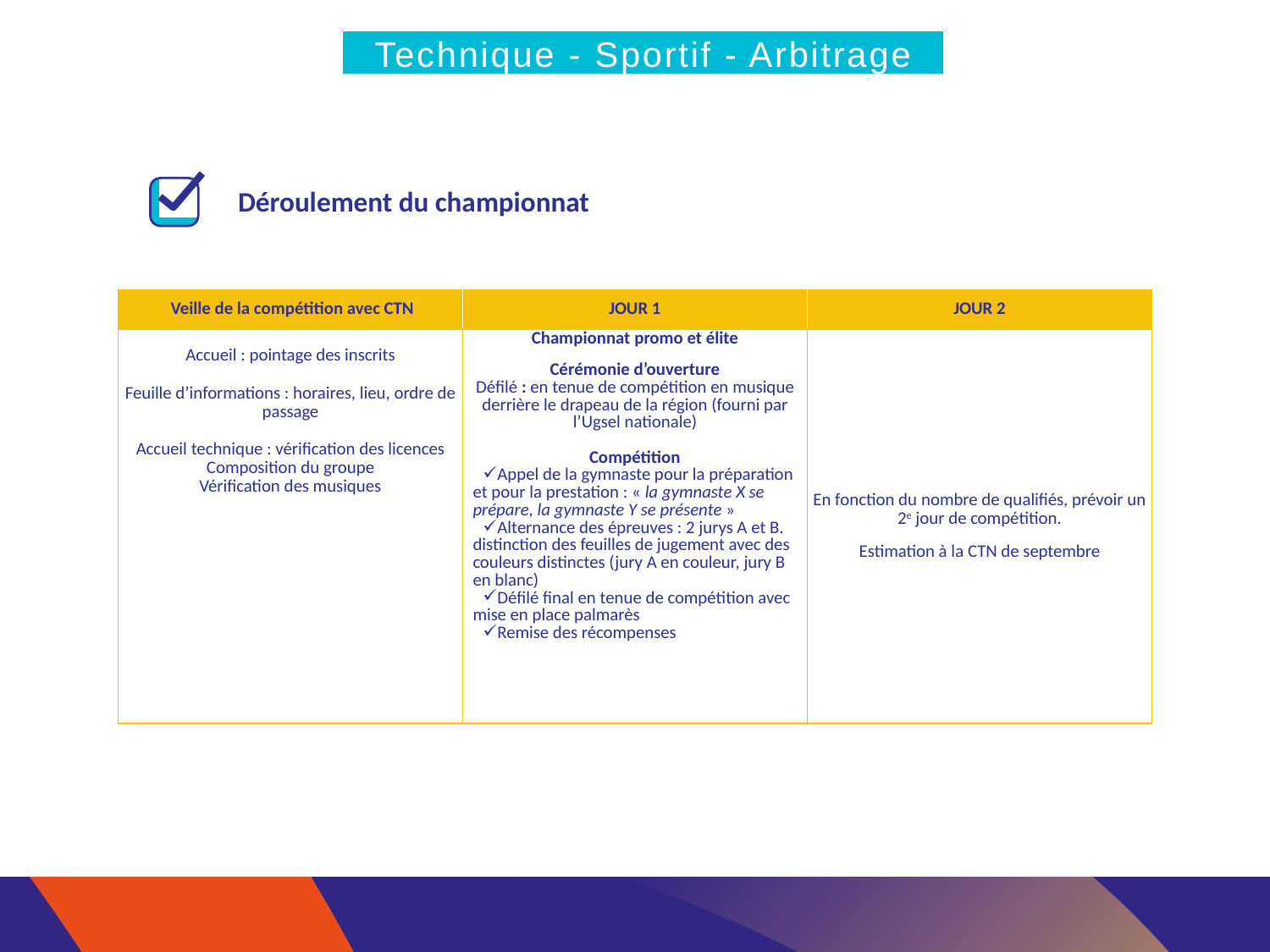

Technique - Sportif - Arbitrage

Déroulement du championnat
| Veille de la compétition avec CTN | JOUR 1 | JOUR 2 |
| --- | --- | --- |
| Accueil : pointage des inscrits Feuille d’informations : horaires, lieu, ordre de passage Accueil technique : vérification des licences Composition du groupe Vérification des musiques | Championnat promo et élite Cérémonie d’ouverture Défilé : en tenue de compétition en musique derrière le drapeau de la région (fourni par l’Ugsel nationale) Compétition Appel de la gymnaste pour la préparation et pour la prestation : « la gymnaste X se prépare, la gymnaste Y se présente » Alternance des épreuves : 2 jurys A et B. distinction des feuilles de jugement avec des couleurs distinctes (jury A en couleur, jury B en blanc) Défilé final en tenue de compétition avec mise en place palmarès Remise des récompenses | En fonction du nombre de qualifiés, prévoir un 2e jour de compétition. Estimation à la CTN de septembre |